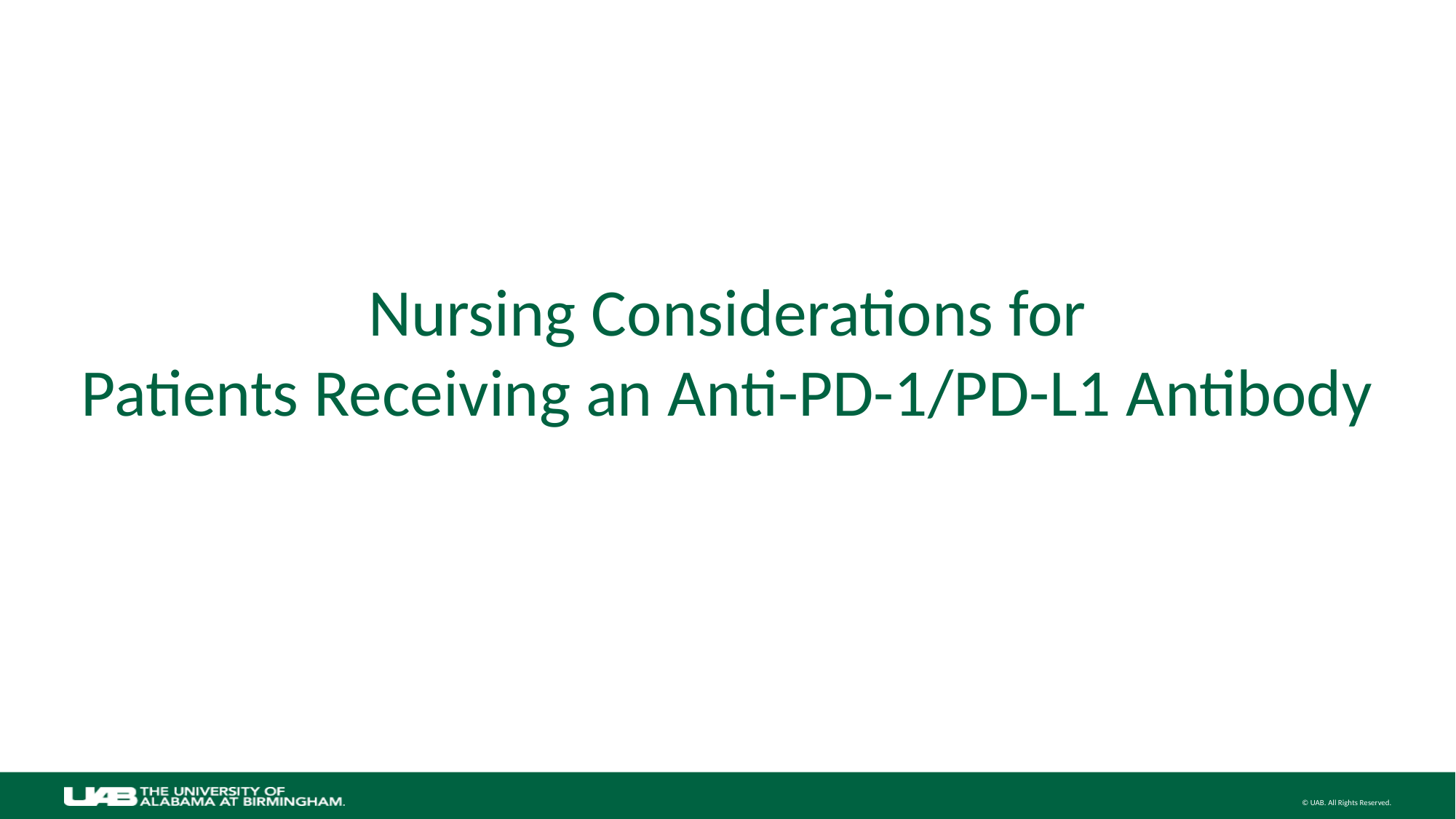

# Nursing Considerations for Patients Receiving an Anti-PD-1/PD-L1 Antibody